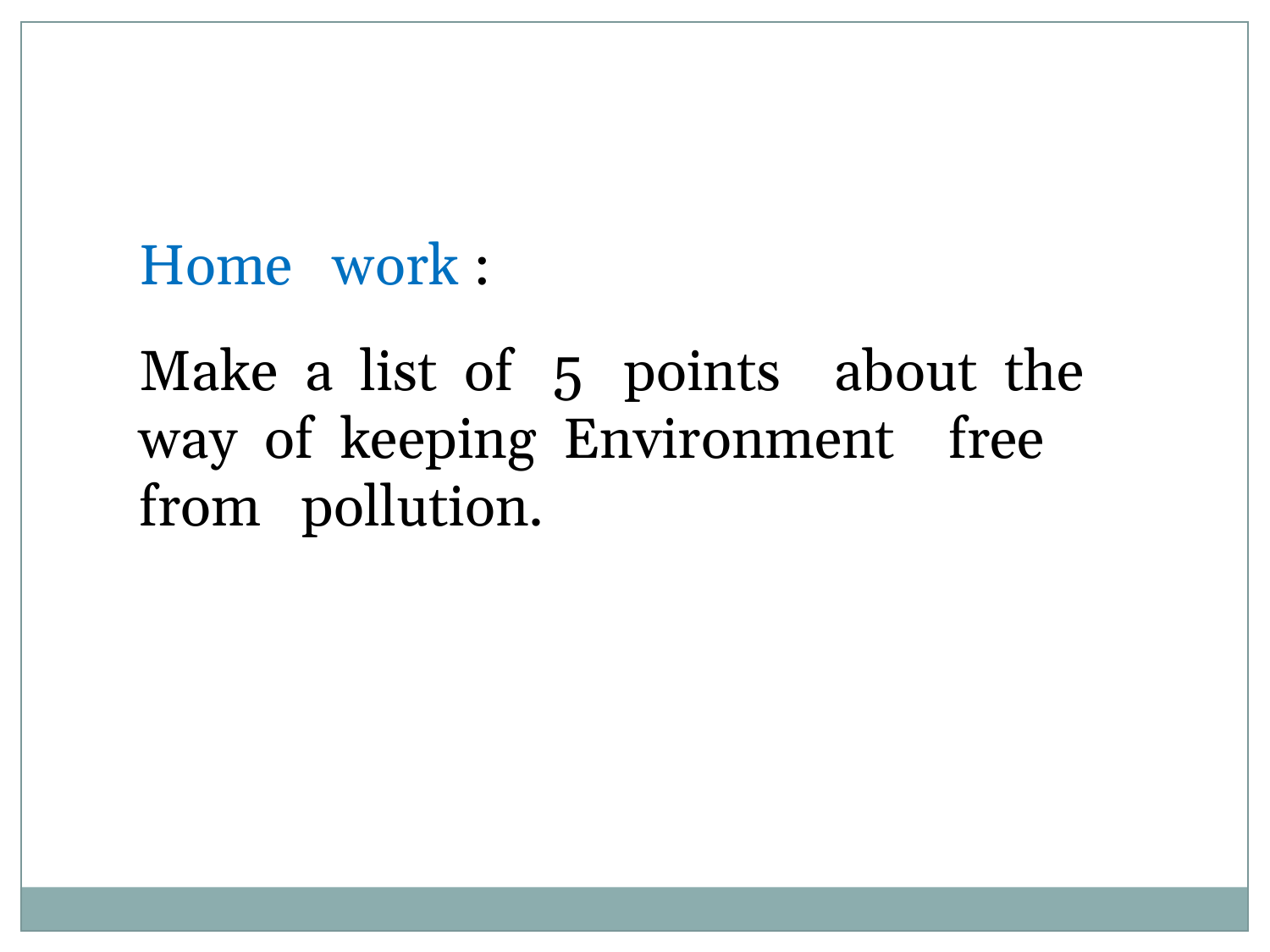

Home   work :

Make  a  list  of   5   points    about  the  way  of  keeping  Environment    free  from   pollution.